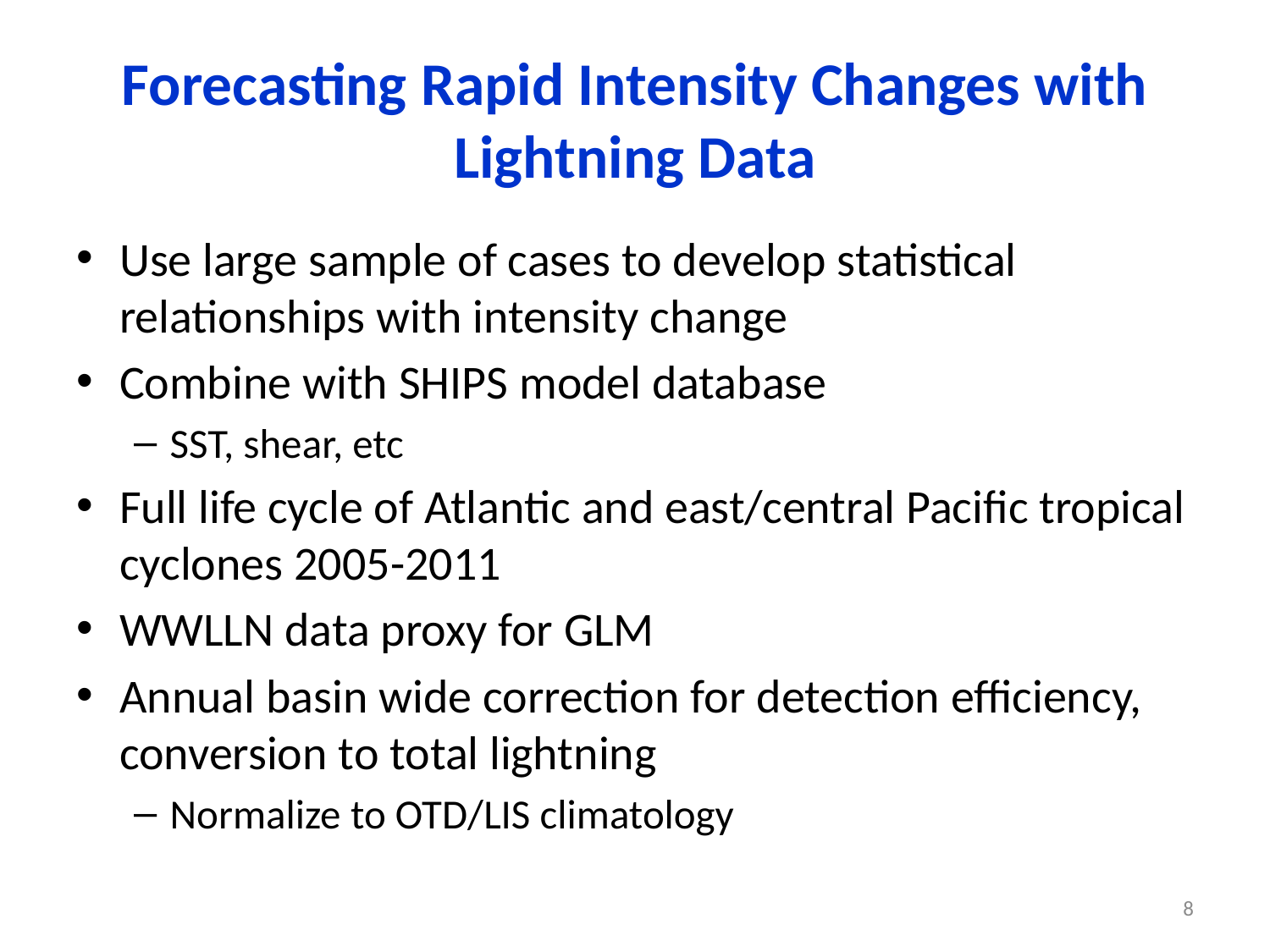

# Forecasting Rapid Intensity Changes with Lightning Data
Use large sample of cases to develop statistical relationships with intensity change
Combine with SHIPS model database
SST, shear, etc
Full life cycle of Atlantic and east/central Pacific tropical cyclones 2005-2011
WWLLN data proxy for GLM
Annual basin wide correction for detection efficiency, conversion to total lightning
Normalize to OTD/LIS climatology
8